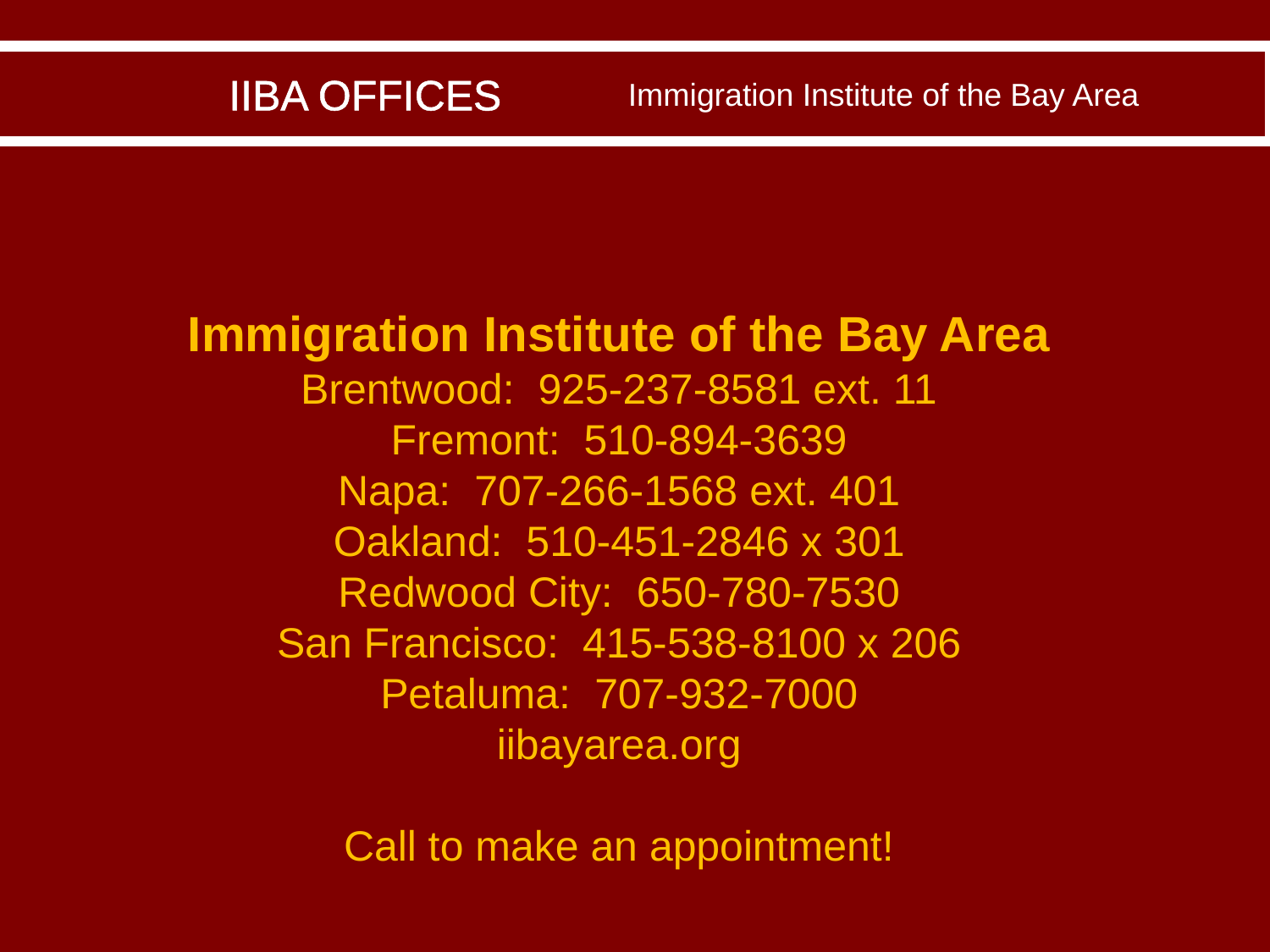

Immigration Institute of the Bay Area
IIBA OFFICES
Immigration Institute of the Bay Area
Brentwood:  925-237-8581 ext. 11
Fremont:  510-894-3639
Napa:  707-266-1568 ext. 401
Oakland:  510-451-2846 x 301
Redwood City:  650-780-7530
San Francisco:  415-538-8100 x 206
Petaluma:  707-932-7000
iibayarea.org

Call to make an appointment!